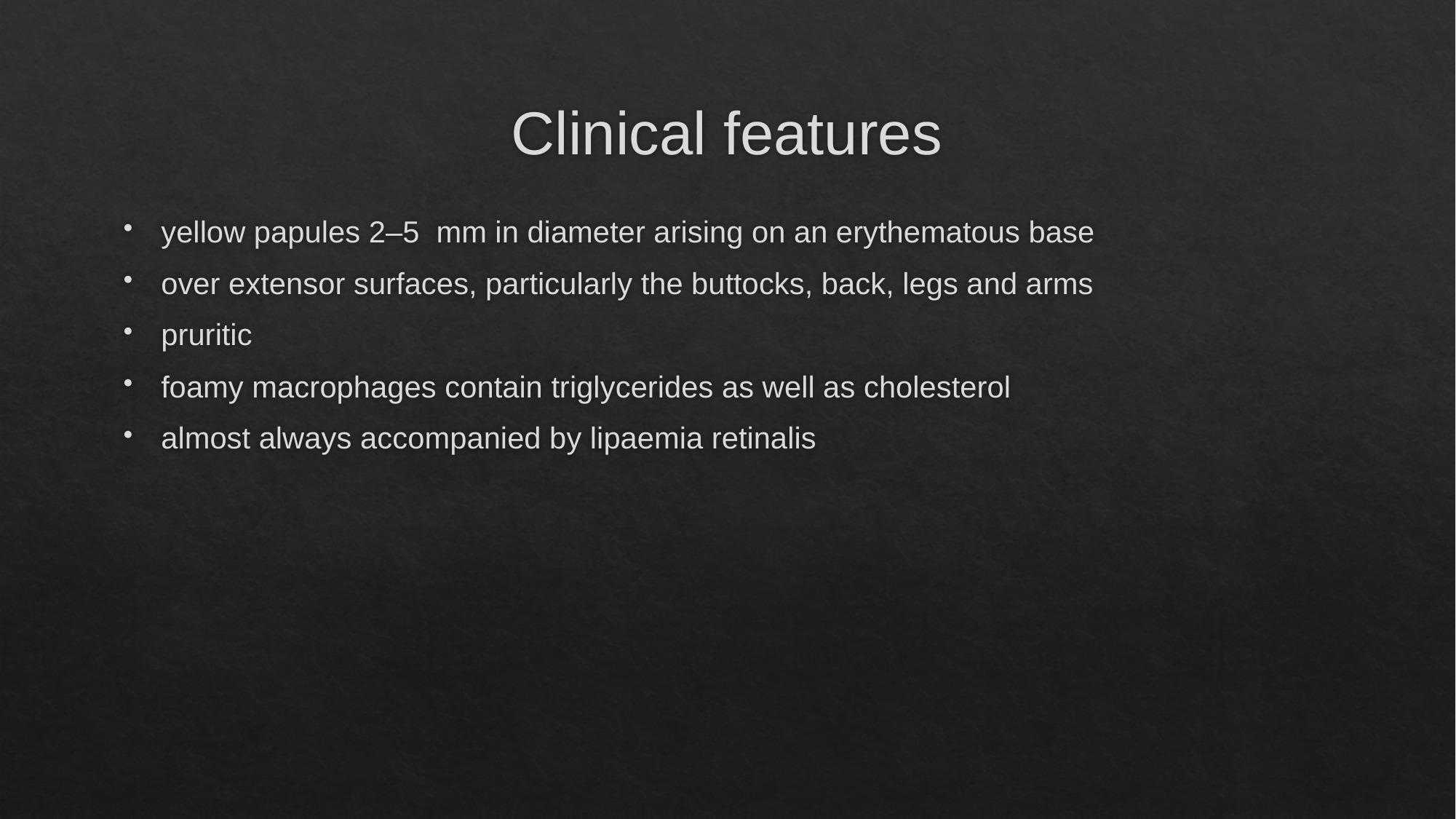

# Clinical features
yellow papules 2–5  mm in diameter arising on an erythematous base
over extensor surfaces, particularly the buttocks, back, legs and arms
pruritic
foamy macrophages contain triglycerides as well as cholesterol
almost always accompanied by lipaemia retinalis